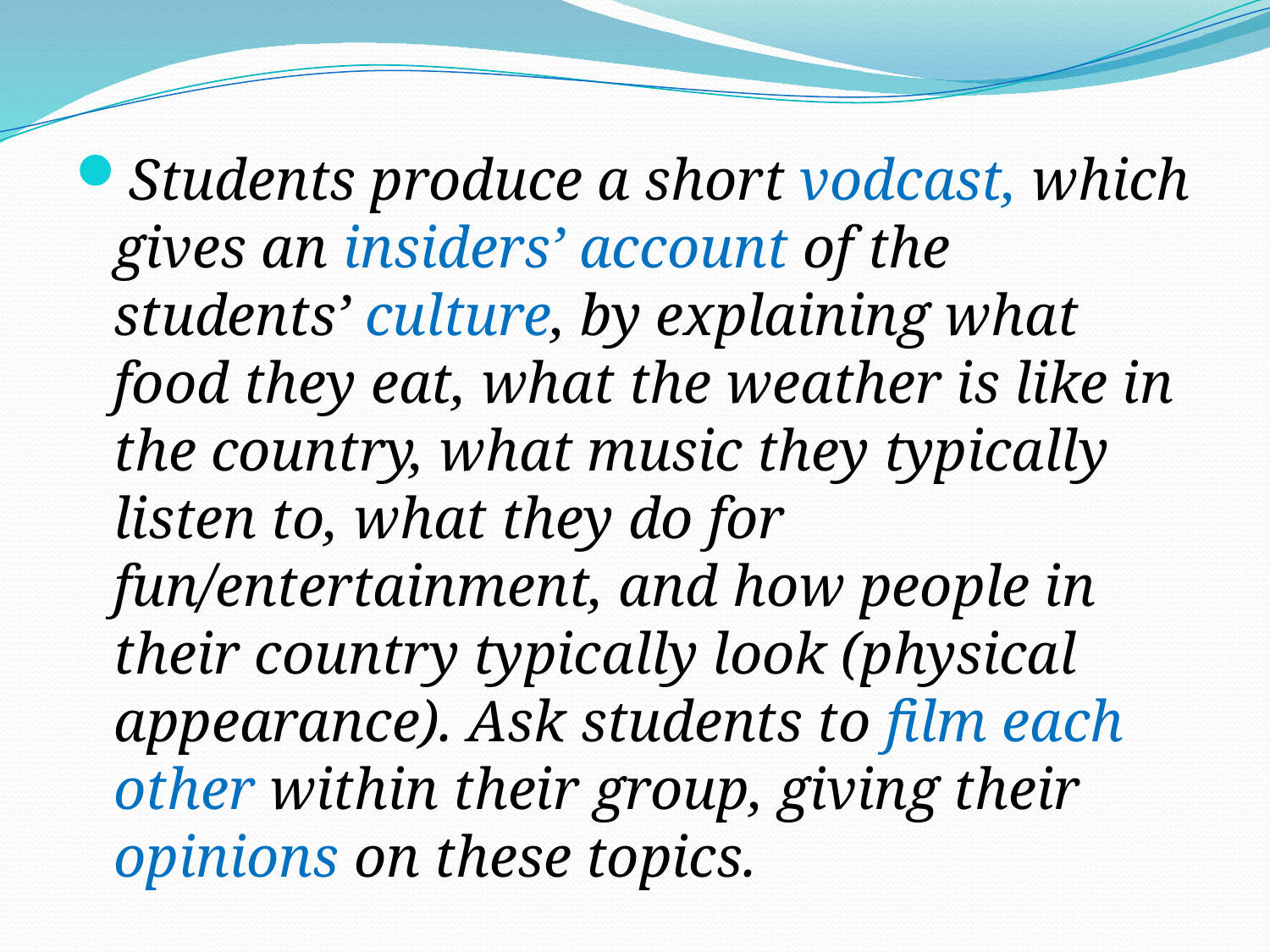

#
Students produce a short vodcast, which gives an insiders’ account of the students’ culture, by explaining what food they eat, what the weather is like in the country, what music they typically listen to, what they do for fun/entertainment, and how people in their country typically look (physical appearance). Ask students to film each other within their group, giving their opinions on these topics.